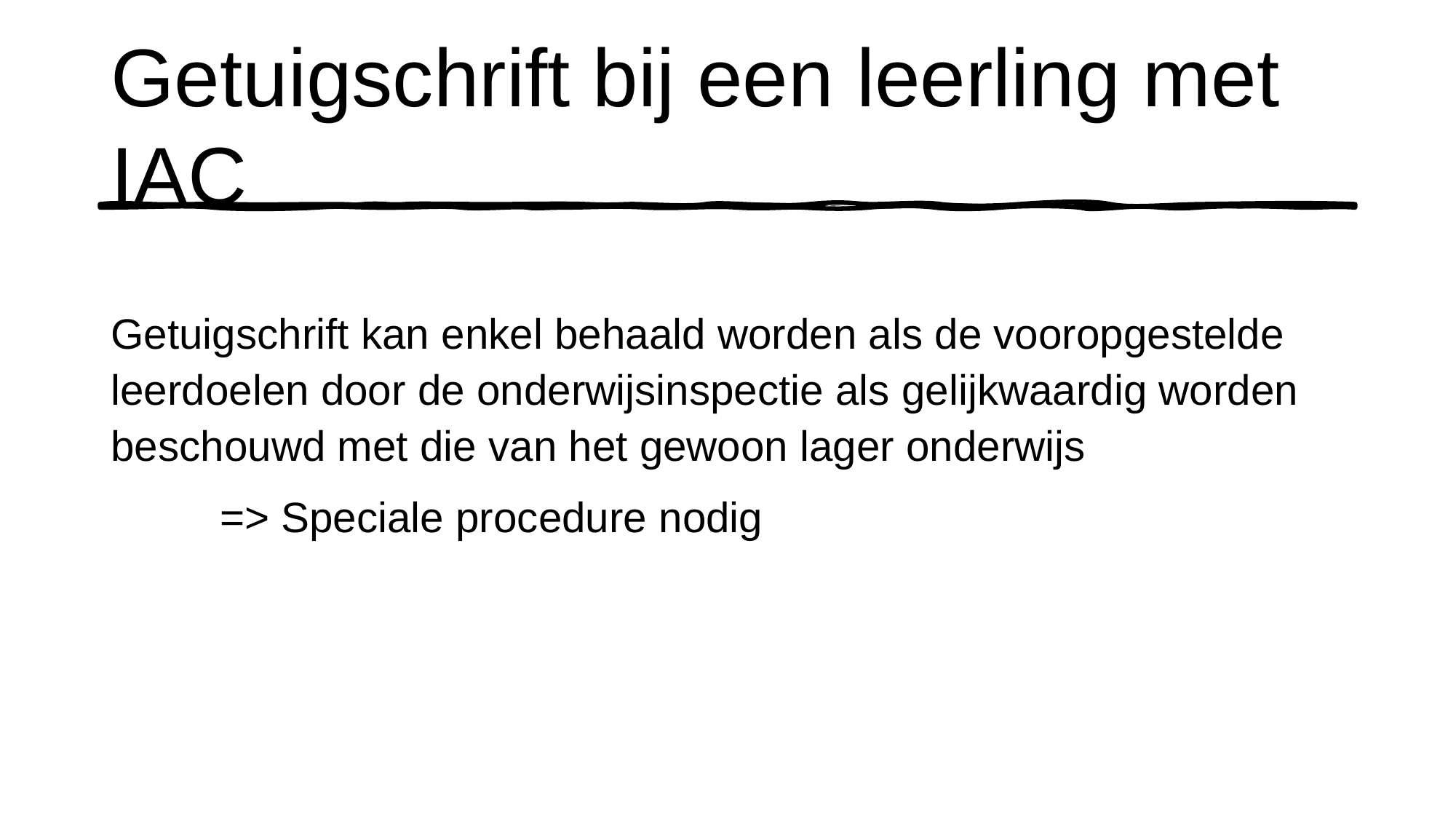

# Getuigschrift bij een leerling met IAC

Getuigschrift kan enkel behaald worden als de vooropgestelde leerdoelen door de onderwijsinspectie als gelijkwaardig worden beschouwd met die van het gewoon lager onderwijs
	=> Speciale procedure nodig